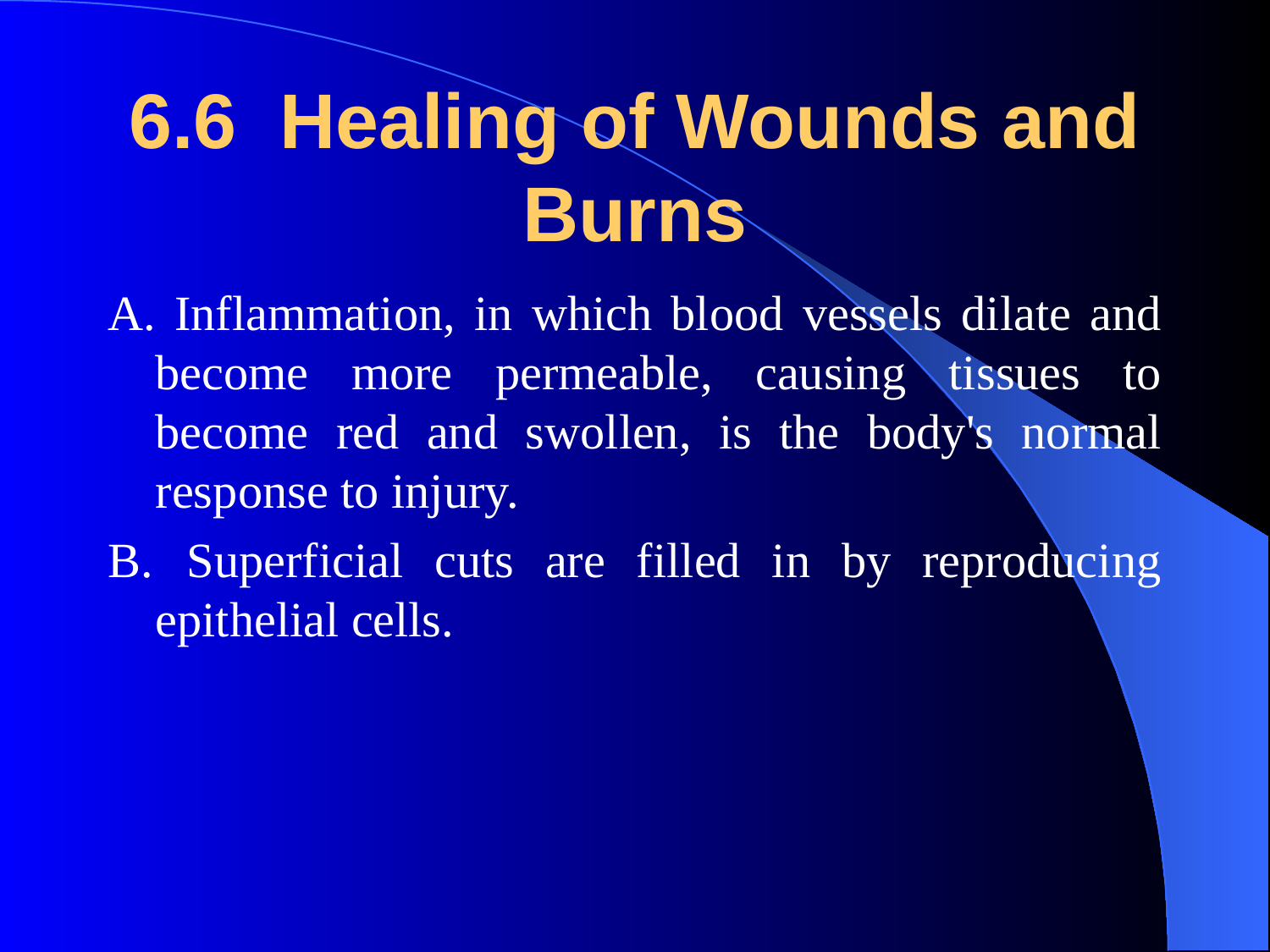

# 6.6  Healing of Wounds and Burns
A. Inflammation, in which blood vessels dilate and become more permeable, causing tissues to become red and swollen, is the body's normal response to injury.
B.	 Superficial cuts are filled in by reproducing epithelial cells.